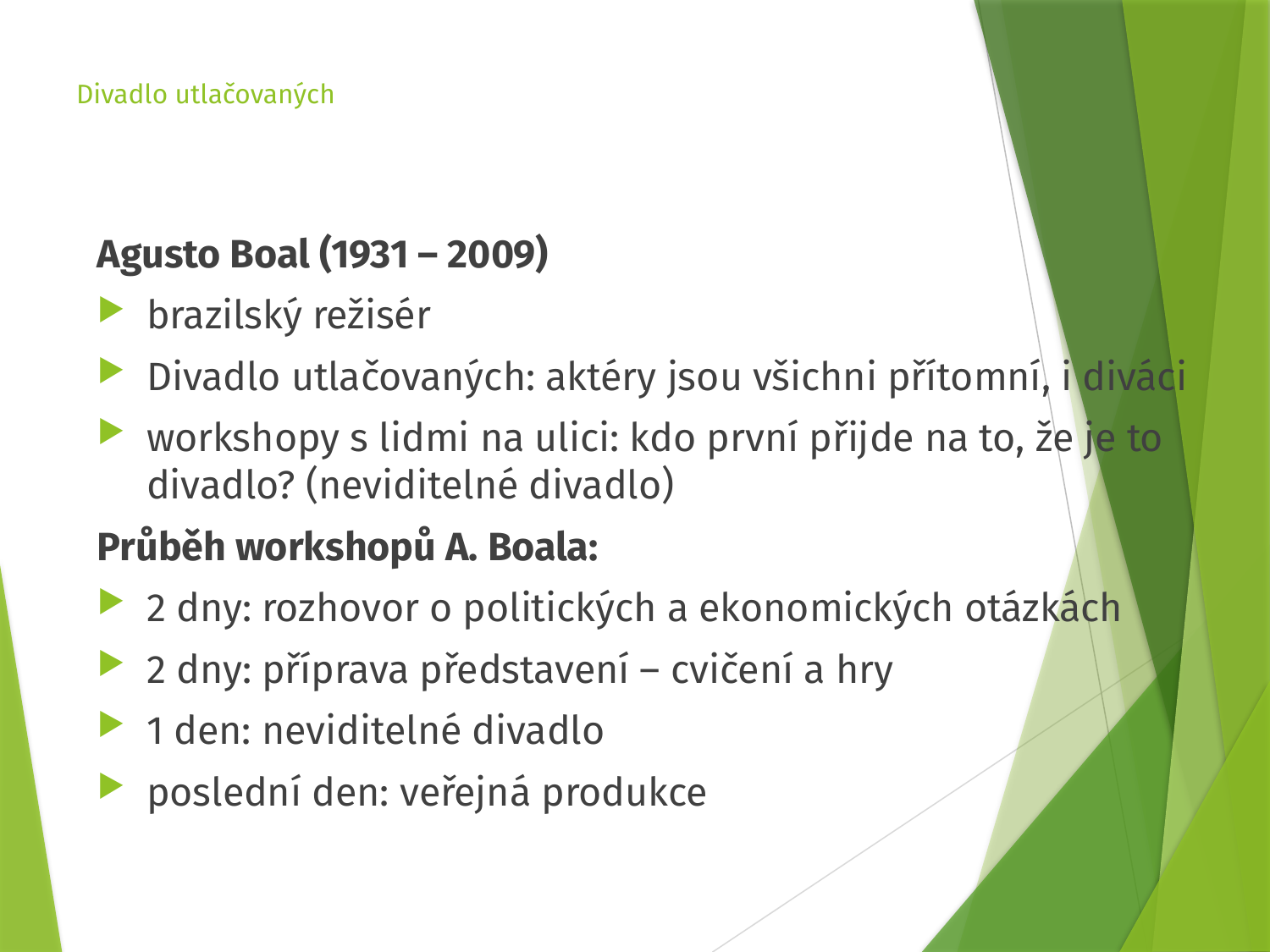

# Divadlo utlačovaných
Agusto Boal (1931 – 2009)
brazilský režisér
Divadlo utlačovaných: aktéry jsou všichni přítomní, i diváci
workshopy s lidmi na ulici: kdo první přijde na to, že je to divadlo? (neviditelné divadlo)
Průběh workshopů A. Boala:
2 dny: rozhovor o politických a ekonomických otázkách
2 dny: příprava představení – cvičení a hry
1 den: neviditelné divadlo
poslední den: veřejná produkce